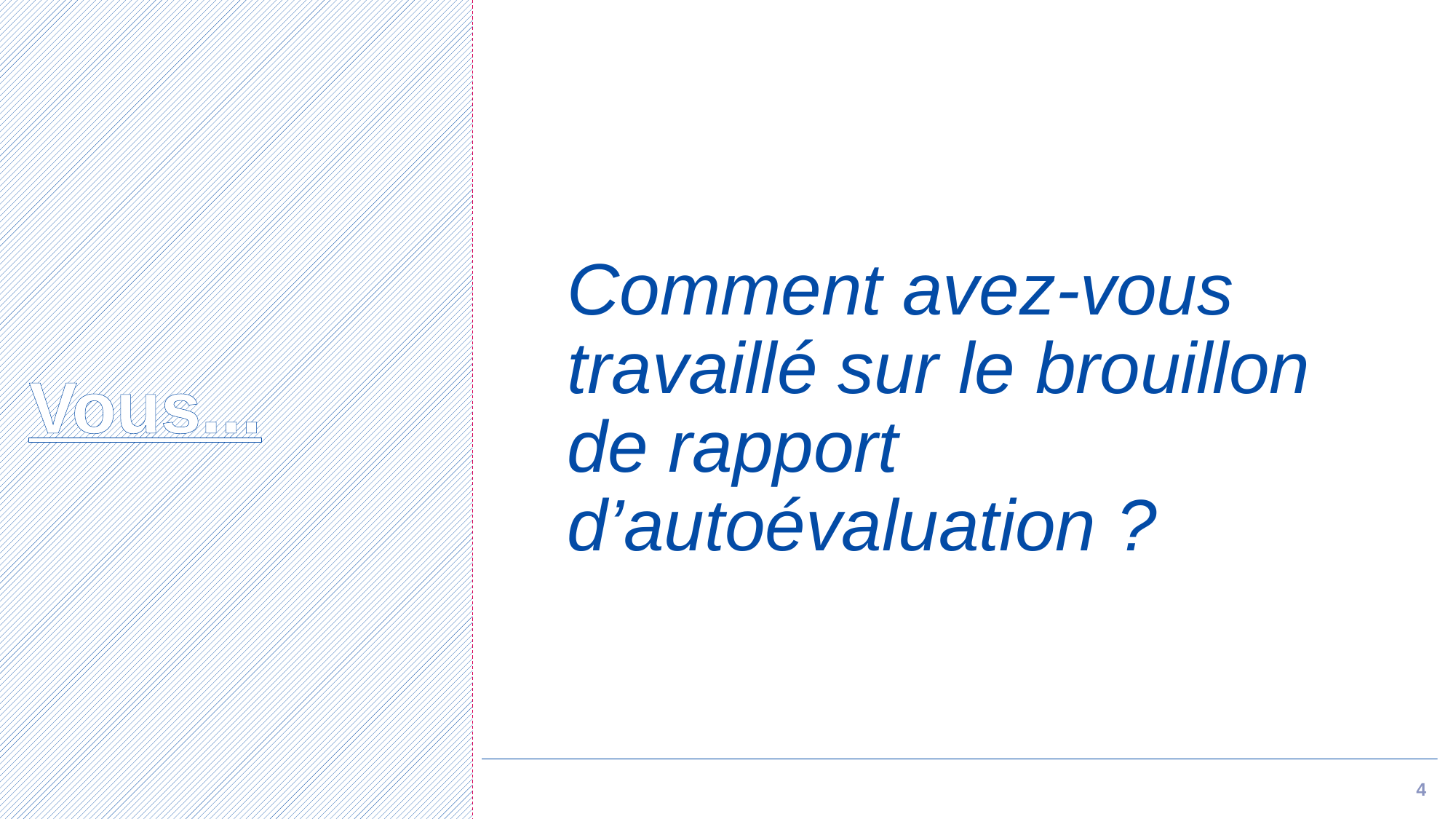

# Vous...
Comment avez-vous travaillé sur le brouillon de rapport d’autoévaluation ?
4